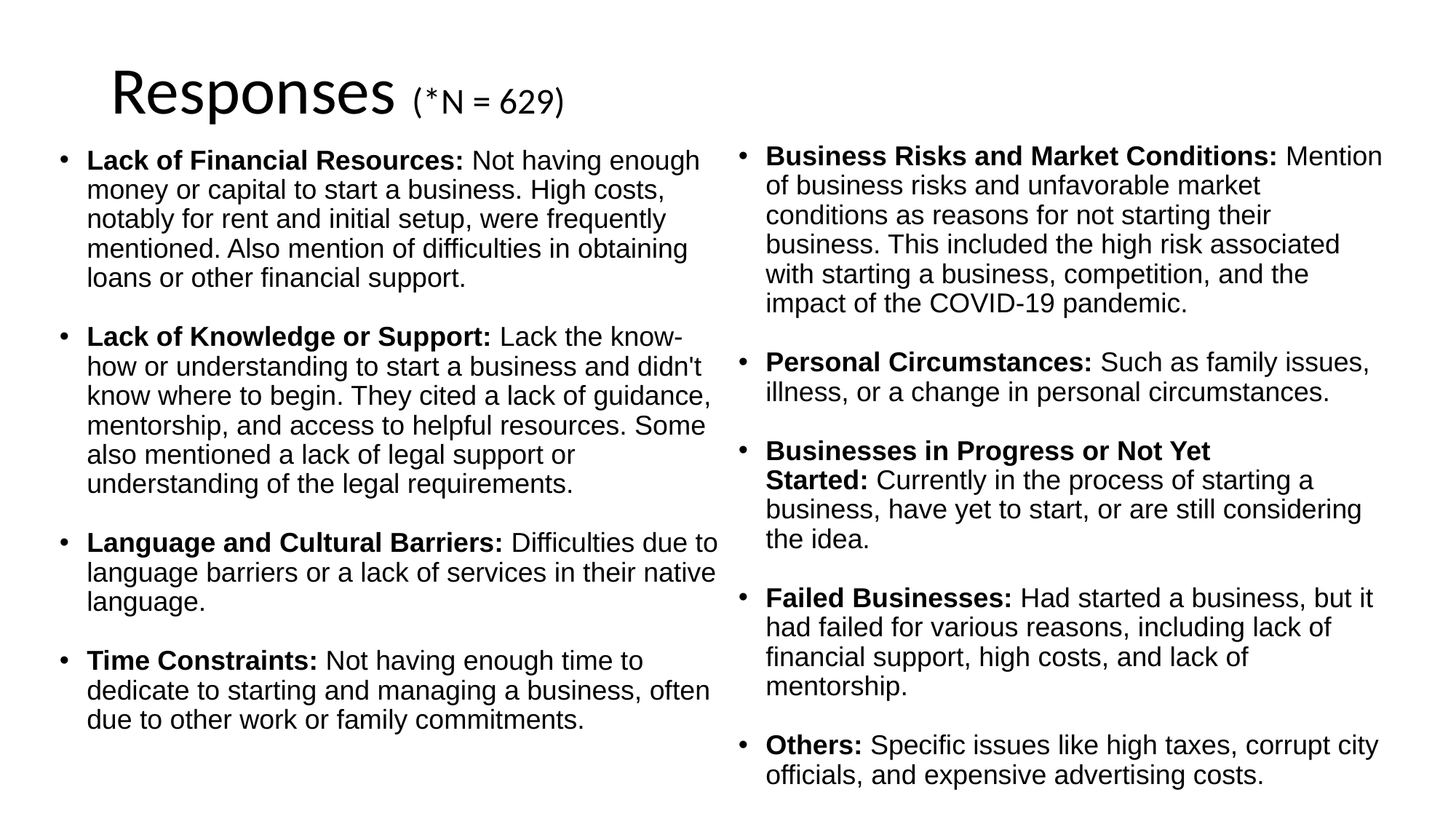

# Responses (*N = 629)
Business Risks and Market Conditions: Mention of business risks and unfavorable market conditions as reasons for not starting their business. This included the high risk associated with starting a business, competition, and the impact of the COVID-19 pandemic.

Personal Circumstances: Such as family issues, illness, or a change in personal circumstances.

Businesses in Progress or Not Yet Started: Currently in the process of starting a business, have yet to start, or are still considering the idea.

Failed Businesses: Had started a business, but it had failed for various reasons, including lack of financial support, high costs, and lack of mentorship.

Others: Specific issues like high taxes, corrupt city officials, and expensive advertising costs.
Lack of Financial Resources: Not having enough money or capital to start a business. High costs, notably for rent and initial setup, were frequently mentioned. Also mention of difficulties in obtaining loans or other financial support.

Lack of Knowledge or Support: Lack the know-how or understanding to start a business and didn't know where to begin. They cited a lack of guidance, mentorship, and access to helpful resources. Some also mentioned a lack of legal support or understanding of the legal requirements.

Language and Cultural Barriers: Difficulties due to language barriers or a lack of services in their native language.

Time Constraints: Not having enough time to dedicate to starting and managing a business, often due to other work or family commitments.